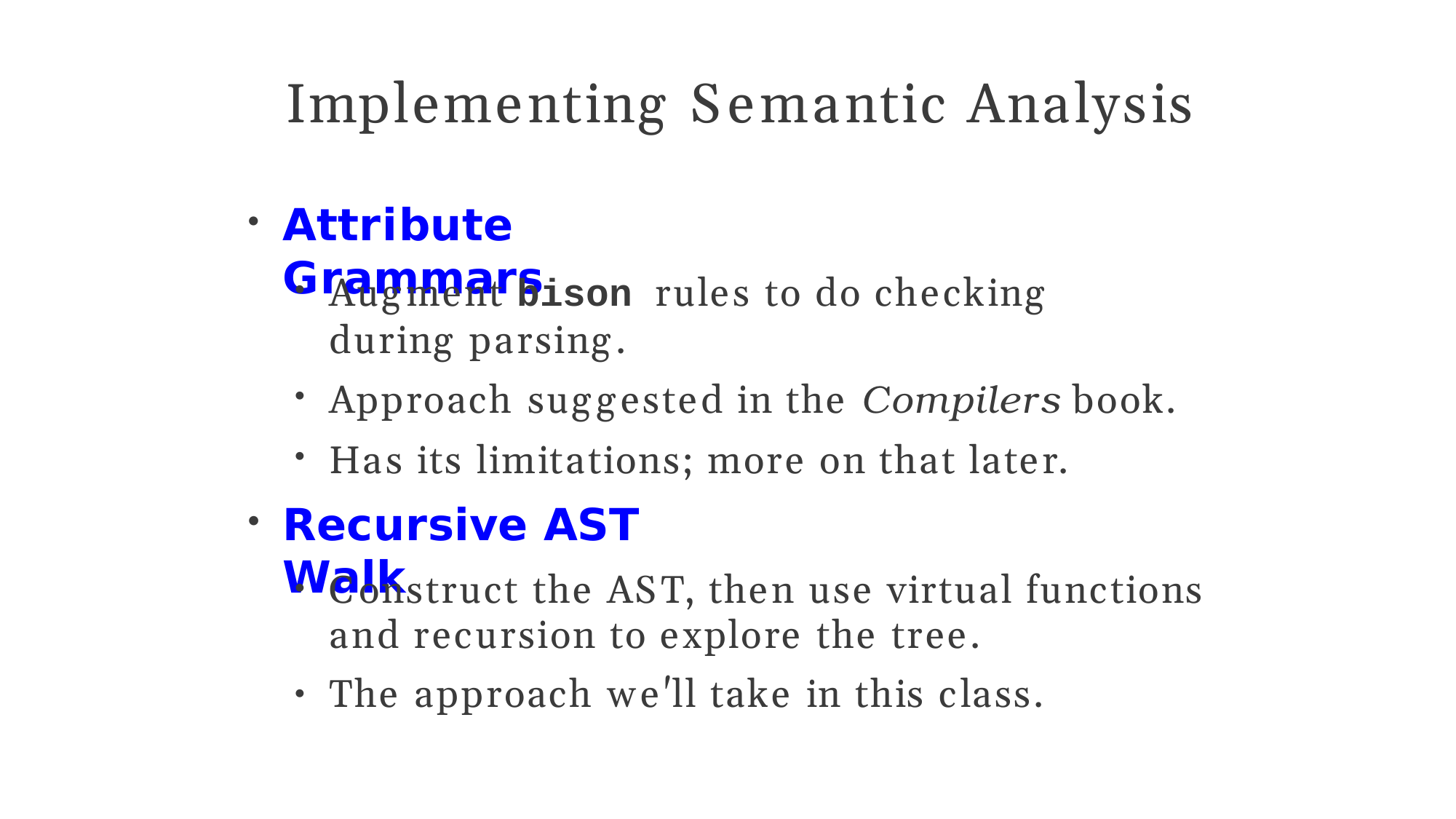

# Implementing Semantic Analysis
Attribute Grammars
●
Augment bison rules to do checking during parsing.
Approach suggested in the Compilers book. Has its limitations; more on that later.
●
●
●
Recursive AST Walk
●
Construct the AST, then use virtual functions and recursion to explore the tree.
The approach we'll take in this class.
●
●